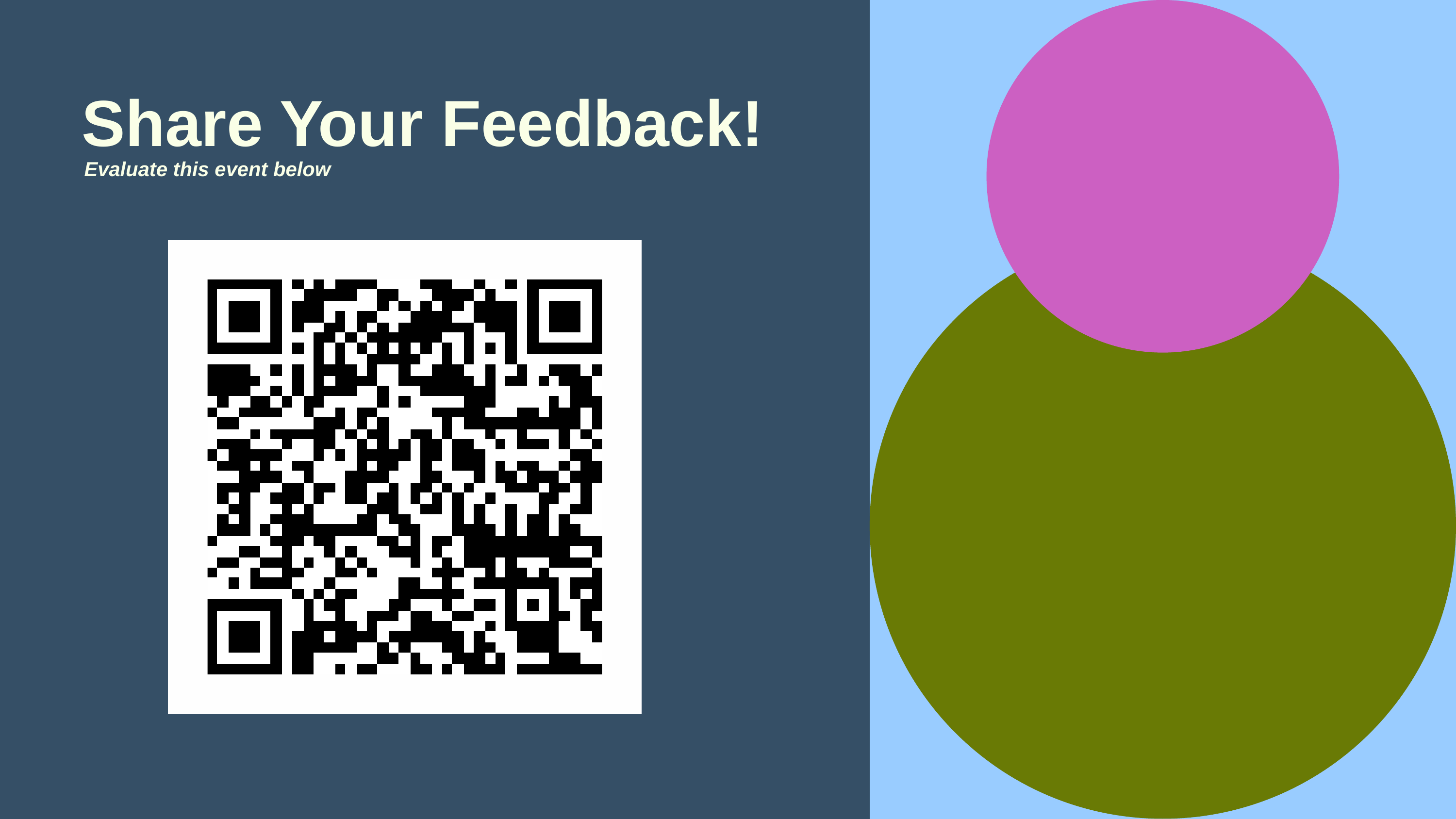

Share Your Feedback!
Evaluate this event below